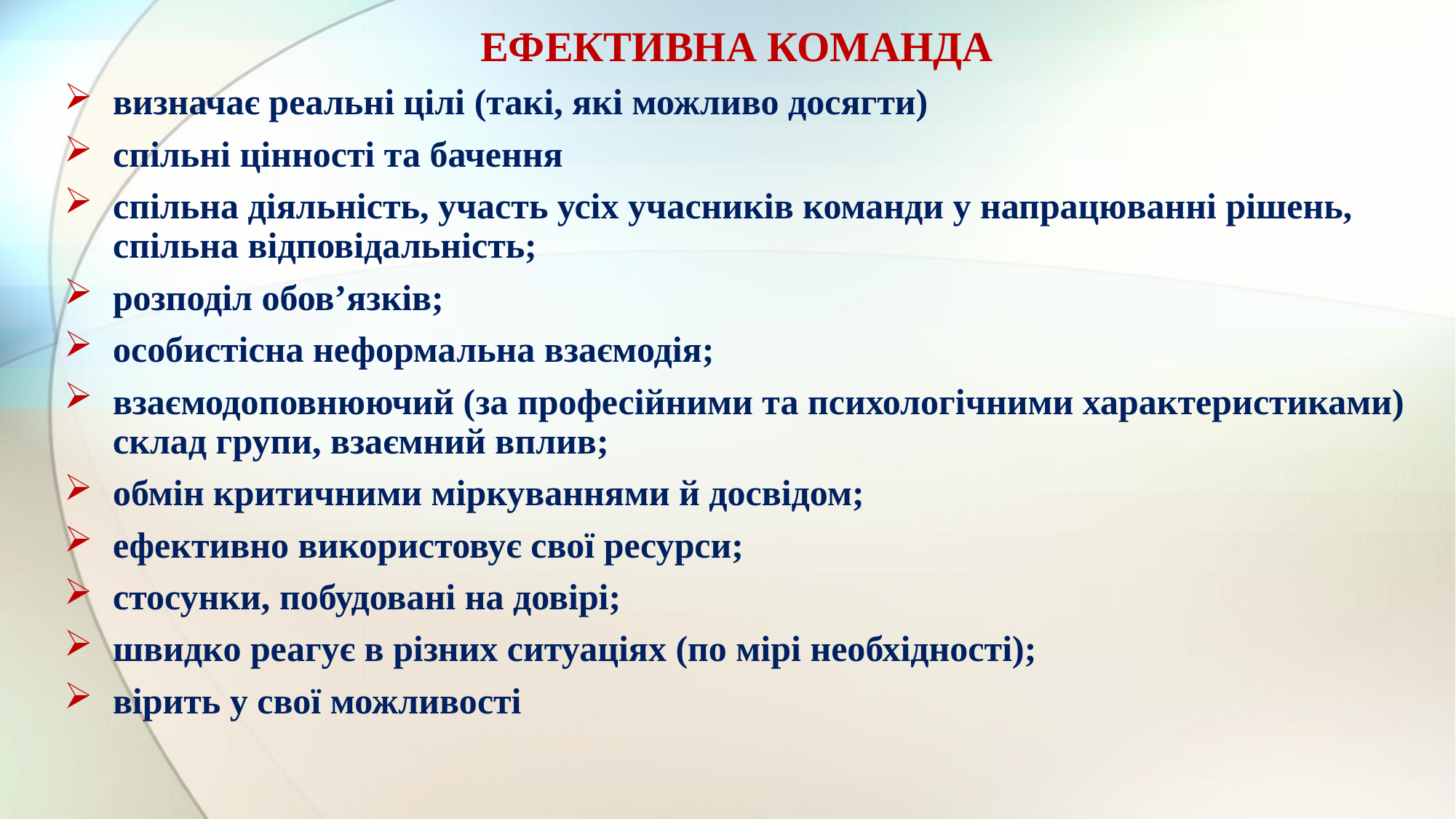

ЕФЕКТИВНА КОМАНДА
визначає реальні цілі (такі, які можливо досягти)
спільні цінності та бачення
спільна діяльність, участь усіх учасників команди у напрацюванні рішень, спільна відповідальність;
розподіл обов’язків;
особистісна неформальна взаємодія;
взаємодоповнюючий (за професійними та психологічними характеристиками) склад групи, взаємний вплив;
обмін критичними міркуваннями й досвідом;
ефективно використовує свої ресурси;
стосунки, побудовані на довірі;
швидко реагує в різних ситуаціях (по мірі необхідності);
вірить у свої можливості